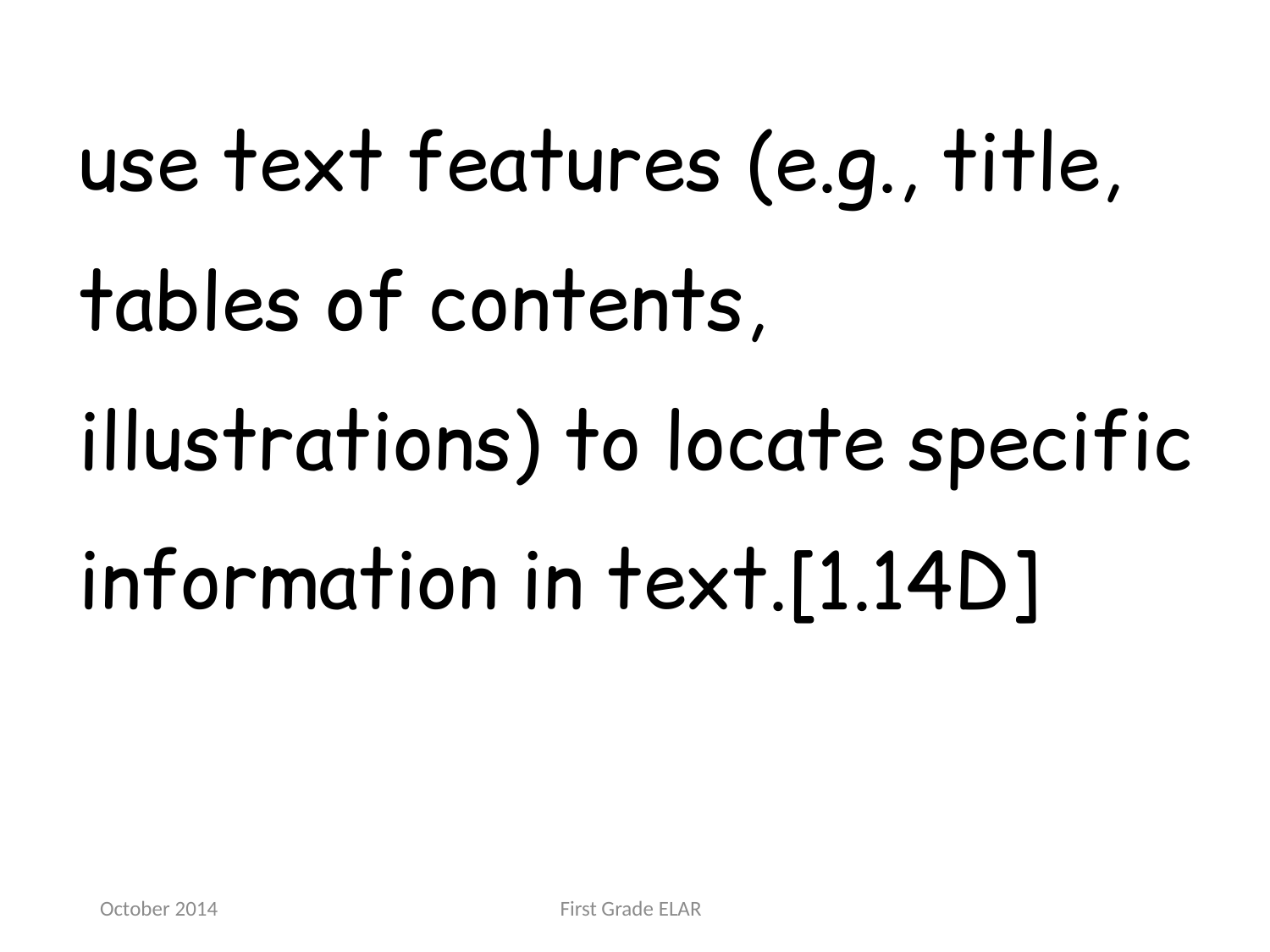

use text features (e.g., title, tables of contents, illustrations) to locate specific information in text.[1.14D]
October 2014
First Grade ELAR